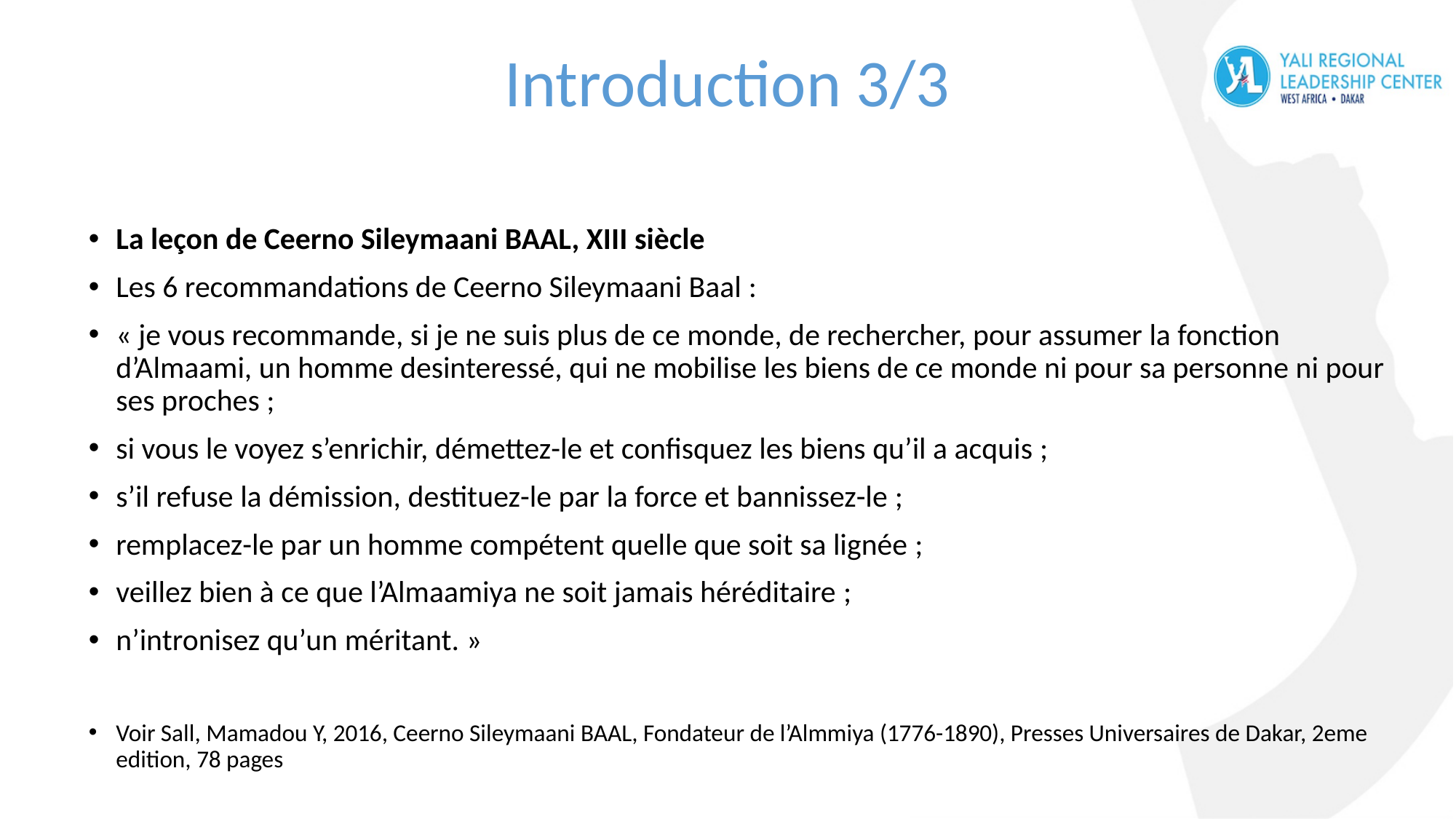

# Introduction 3/3
La leçon de Ceerno Sileymaani BAAL, XIII siècle
Les 6 recommandations de Ceerno Sileymaani Baal :
« je vous recommande, si je ne suis plus de ce monde, de rechercher, pour assumer la fonction d’Almaami, un homme desinteressé, qui ne mobilise les biens de ce monde ni pour sa personne ni pour ses proches ;
si vous le voyez s’enrichir, démettez-le et confisquez les biens qu’il a acquis ;
s’il refuse la démission, destituez-le par la force et bannissez-le ;
remplacez-le par un homme compétent quelle que soit sa lignée ;
veillez bien à ce que l’Almaamiya ne soit jamais héréditaire ;
n’intronisez qu’un méritant. »

Voir Sall, Mamadou Y, 2016, Ceerno Sileymaani BAAL, Fondateur de l’Almmiya (1776-1890), Presses Universaires de Dakar, 2eme edition, 78 pages